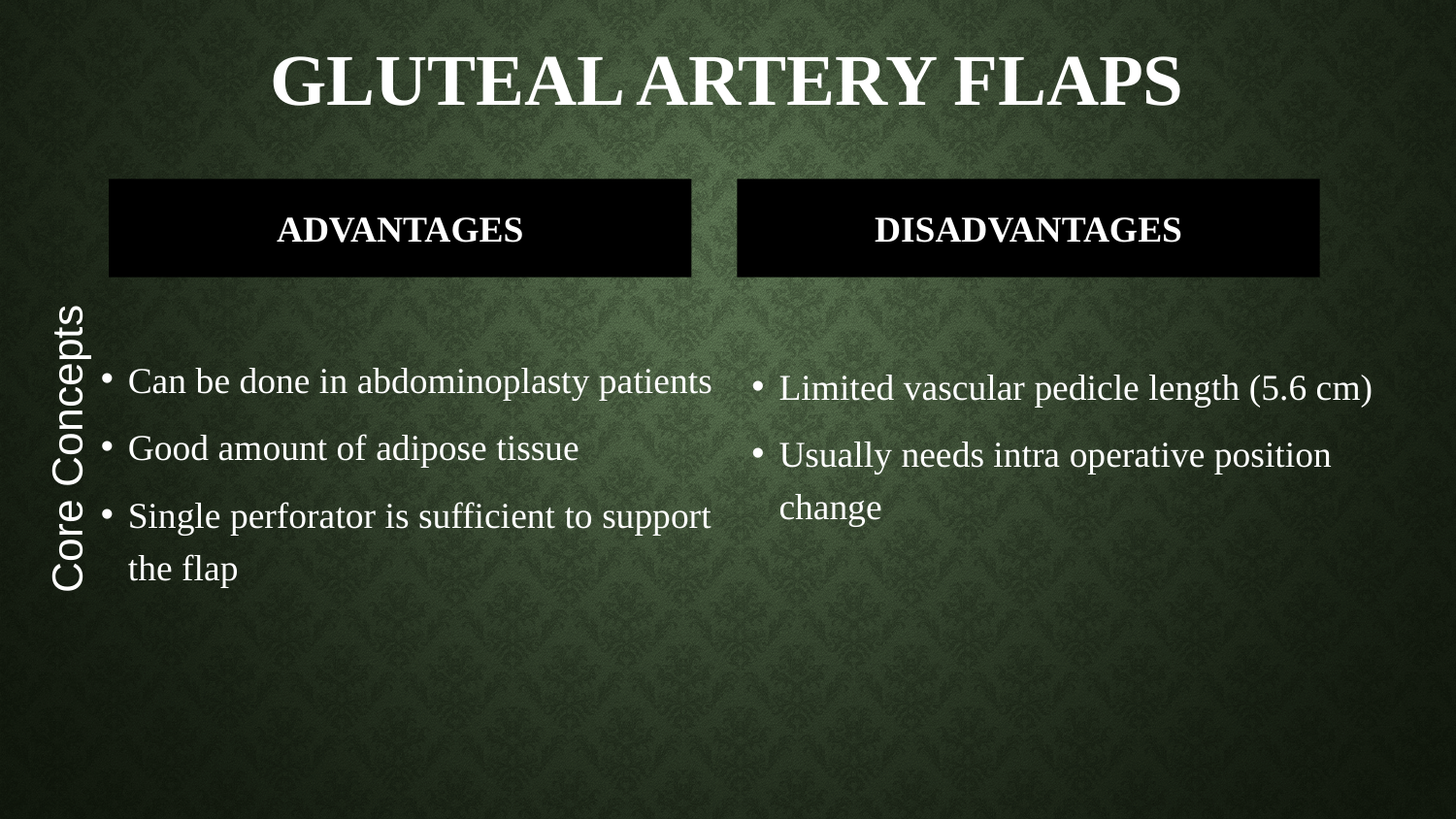

# Gluteal artery flaps
Core Concepts
ADVANTAGES
DISADVANTAGES

Can be done in abdominoplasty patients
Good amount of adipose tissue
Single perforator is sufficient to support the flap

Limited vascular pedicle length (5.6 cm)
Usually needs intra operative position change